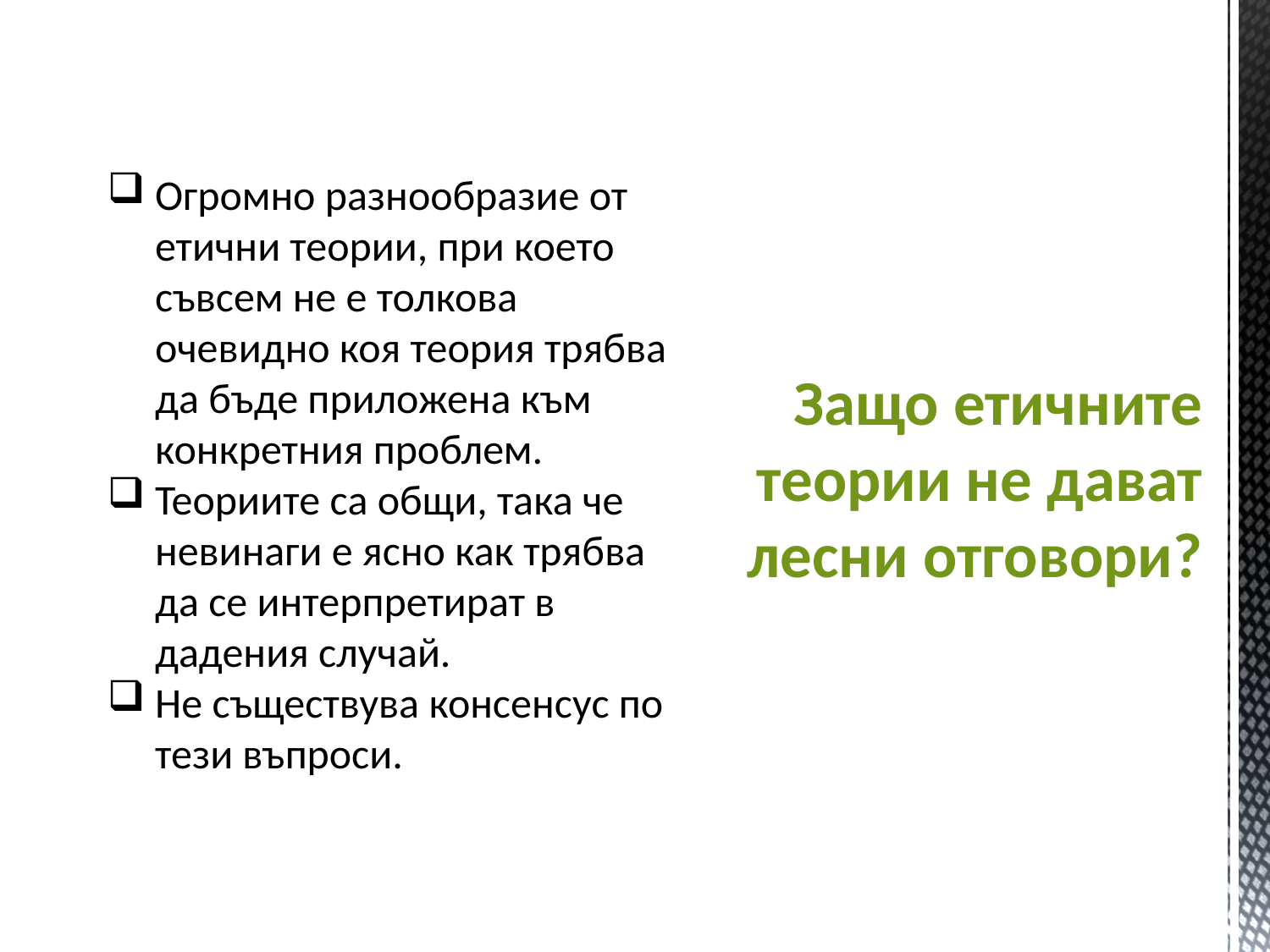

# Защо етичните теории не дават лесни отговори?
Огромно разнообразие от етични теории, при което съвсем не е толкова очевидно коя теория трябва да бъде приложена към конкретния проблем.
Теориите са общи, така че невинаги е ясно как трябва да се интерпретират в дадения случай.
Не съществува консенсус по тези въпроси.